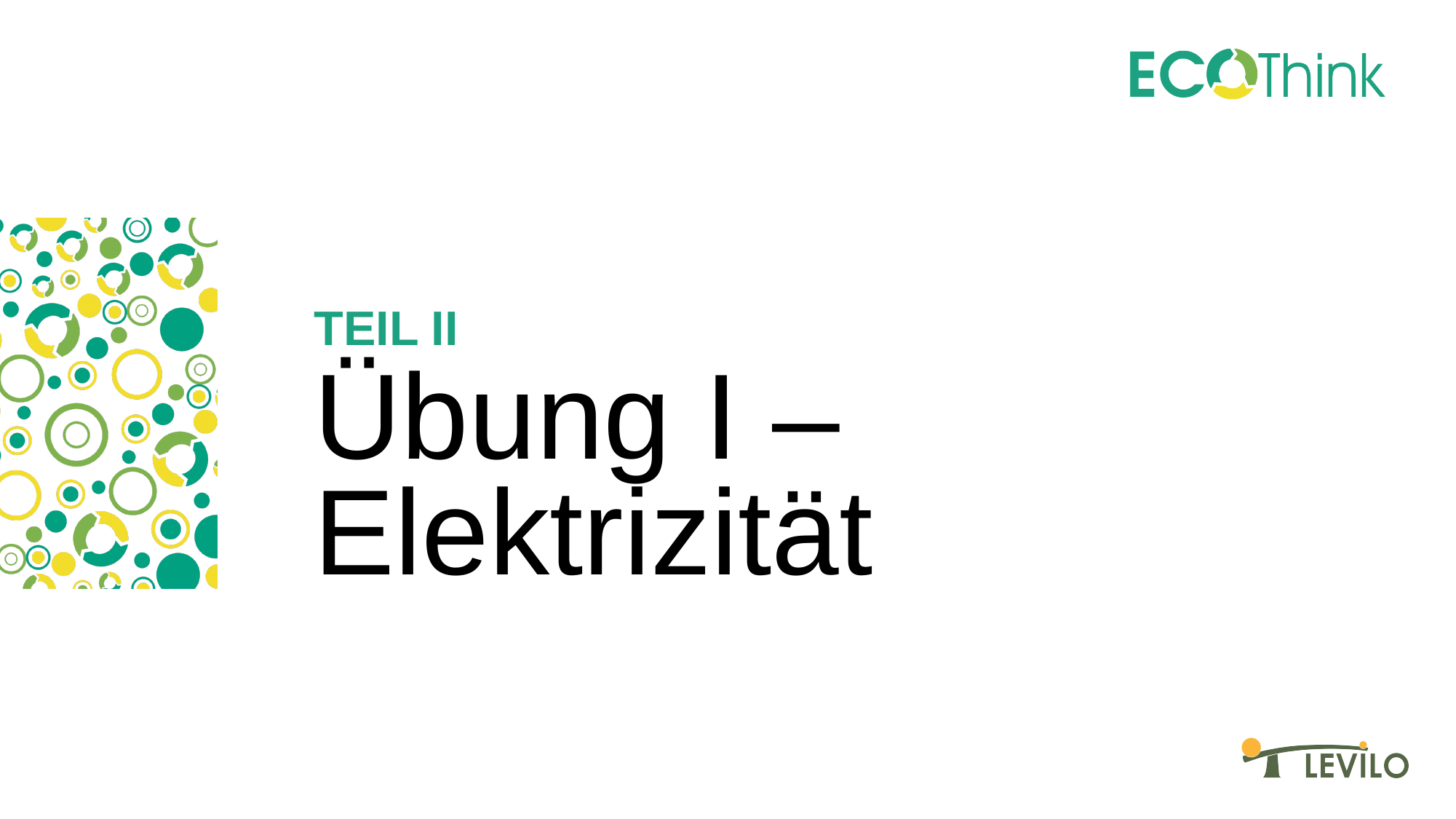

TEIL II
# Übung I – Elektrizität